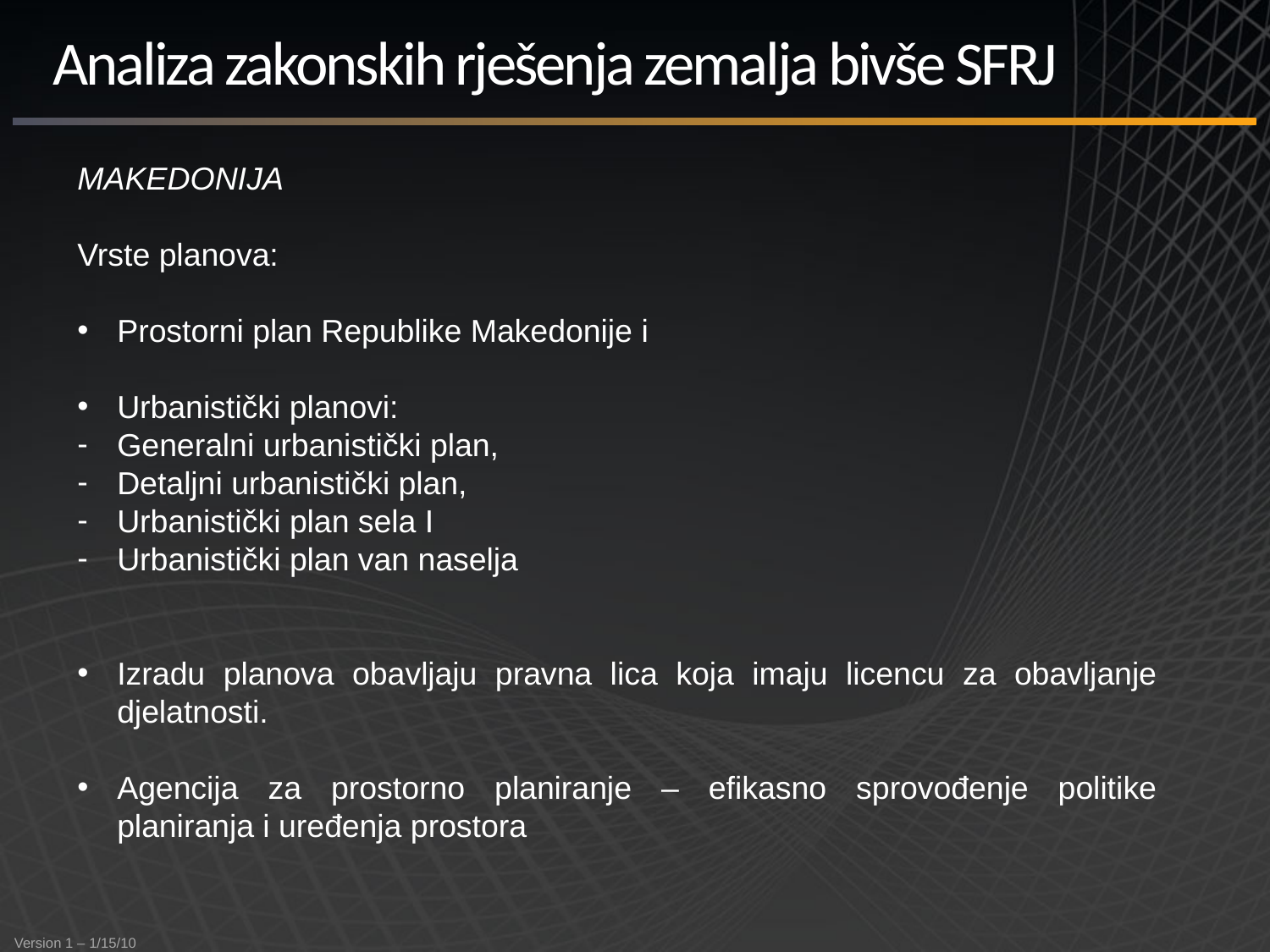

# Analiza zakonskih rješenja zemalja bivše SFRJ
MAKEDONIJA

Vrste planova:

Prostorni plan Republike Makedonije i

Urbanistički planovi:
Generalni urbanistički plan,
Detaljni urbanistički plan,
Urbanistički plan sela I
Urbanistički plan van naselja

Izradu planova obavljaju pravna lica koja imaju licencu za obavljanje djelatnosti.

Agencija za prostorno planiranje – efikasno sprovođenje politike planiranja i uređenja prostora